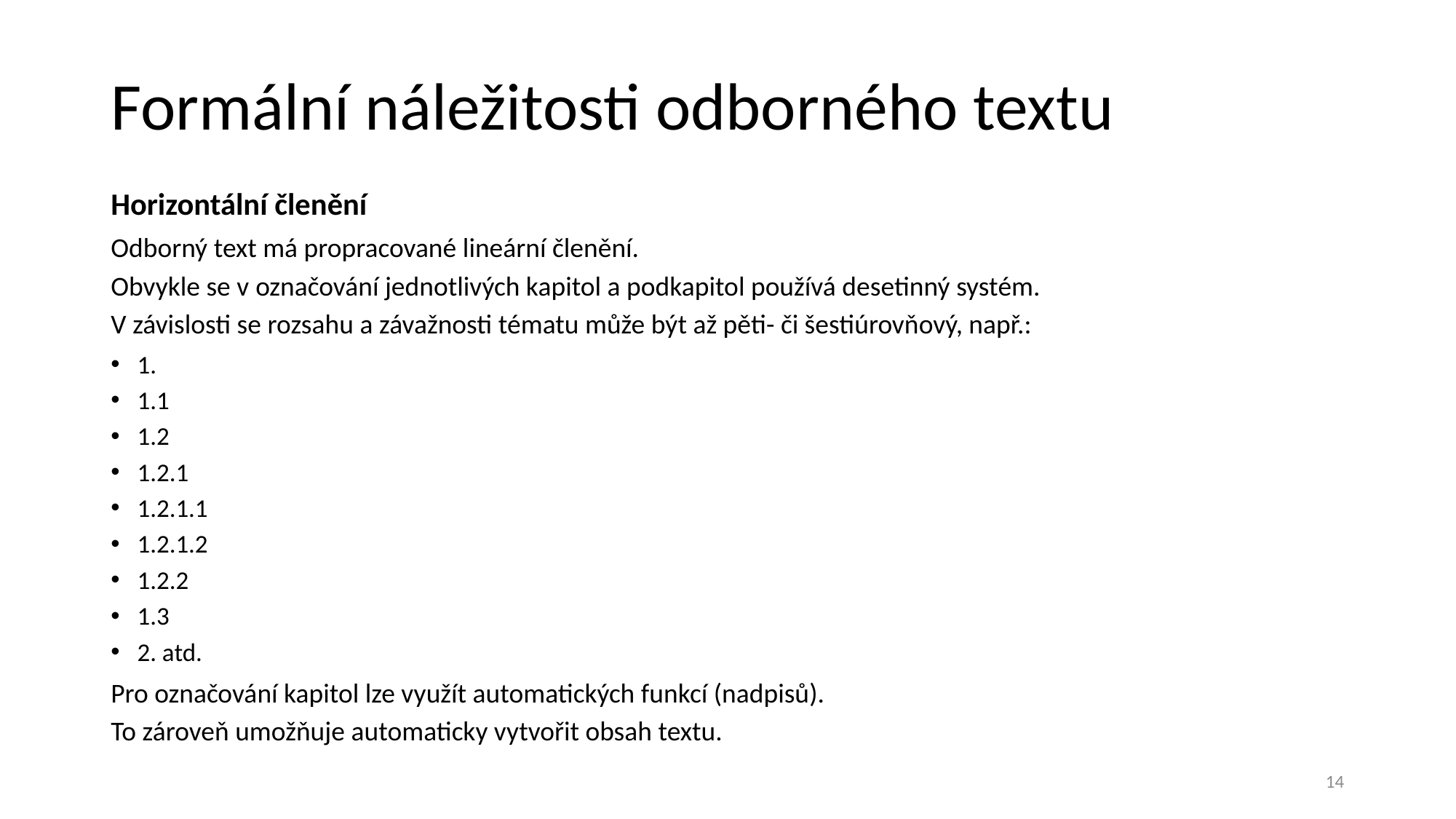

# Formální náležitosti odborného textu
Horizontální členění
Odborný text má propracované lineární členění.
Obvykle se v označování jednotlivých kapitol a podkapitol používá desetinný systém.
V závislosti se rozsahu a závažnosti tématu může být až pěti- či šestiúrovňový, např.:
1.
1.1
1.2
1.2.1
1.2.1.1
1.2.1.2
1.2.2
1.3
2. atd.
Pro označování kapitol lze využít automatických funkcí (nadpisů).
To zároveň umožňuje automaticky vytvořit obsah textu.

14